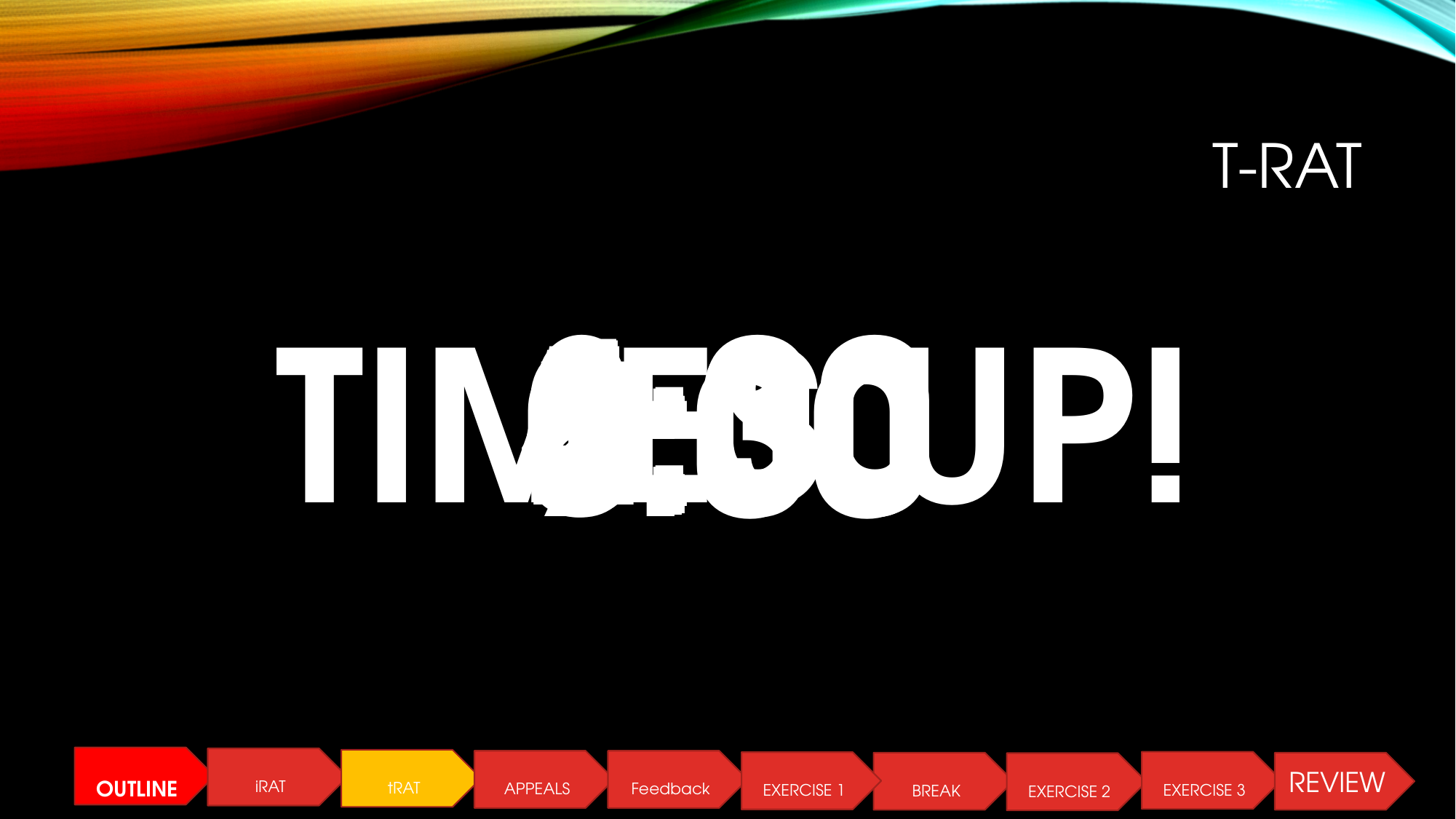

# t-RAT
8:00
4:30
4:00
6:00
5:30
1:30
2:00
TIMES UP!
2:30
5:00
3:30
1:00
6:30
0:30
3:00
7:00
OUTLINE
iRAT
tRAT
APPEALS
Feedback
EXERCISE 3
EXERCISE 1
REVIEW
BREAK
EXERCISE 2